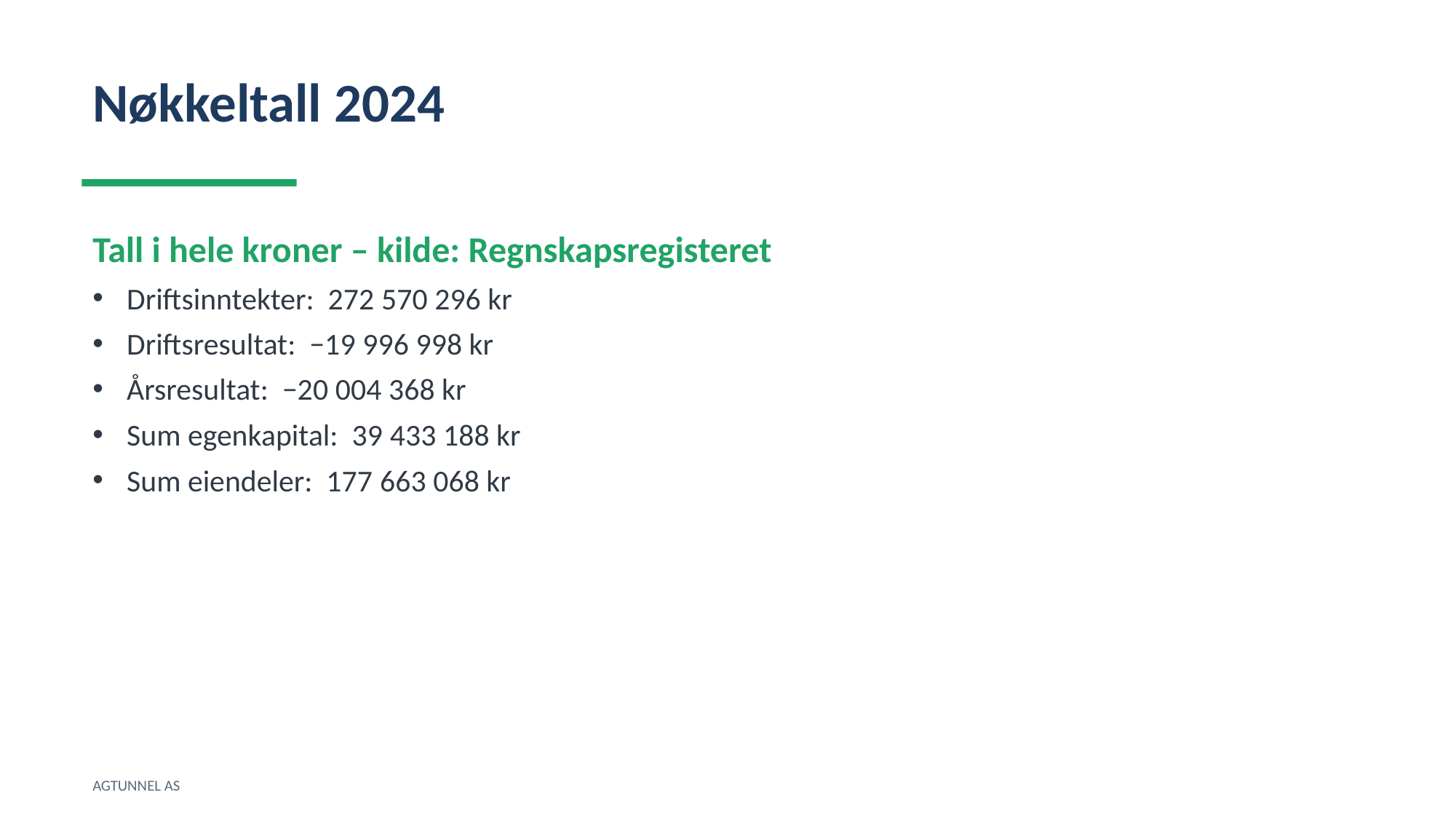

Nøkkeltall 2024

Tall i hele kroner – kilde: Regnskapsregisteret
Driftsinntekter:  272 570 296 kr
Driftsresultat:  −19 996 998 kr
Årsresultat:  −20 004 368 kr
Sum egenkapital:  39 433 188 kr
Sum eiendeler:  177 663 068 kr
AGTUNNEL AS